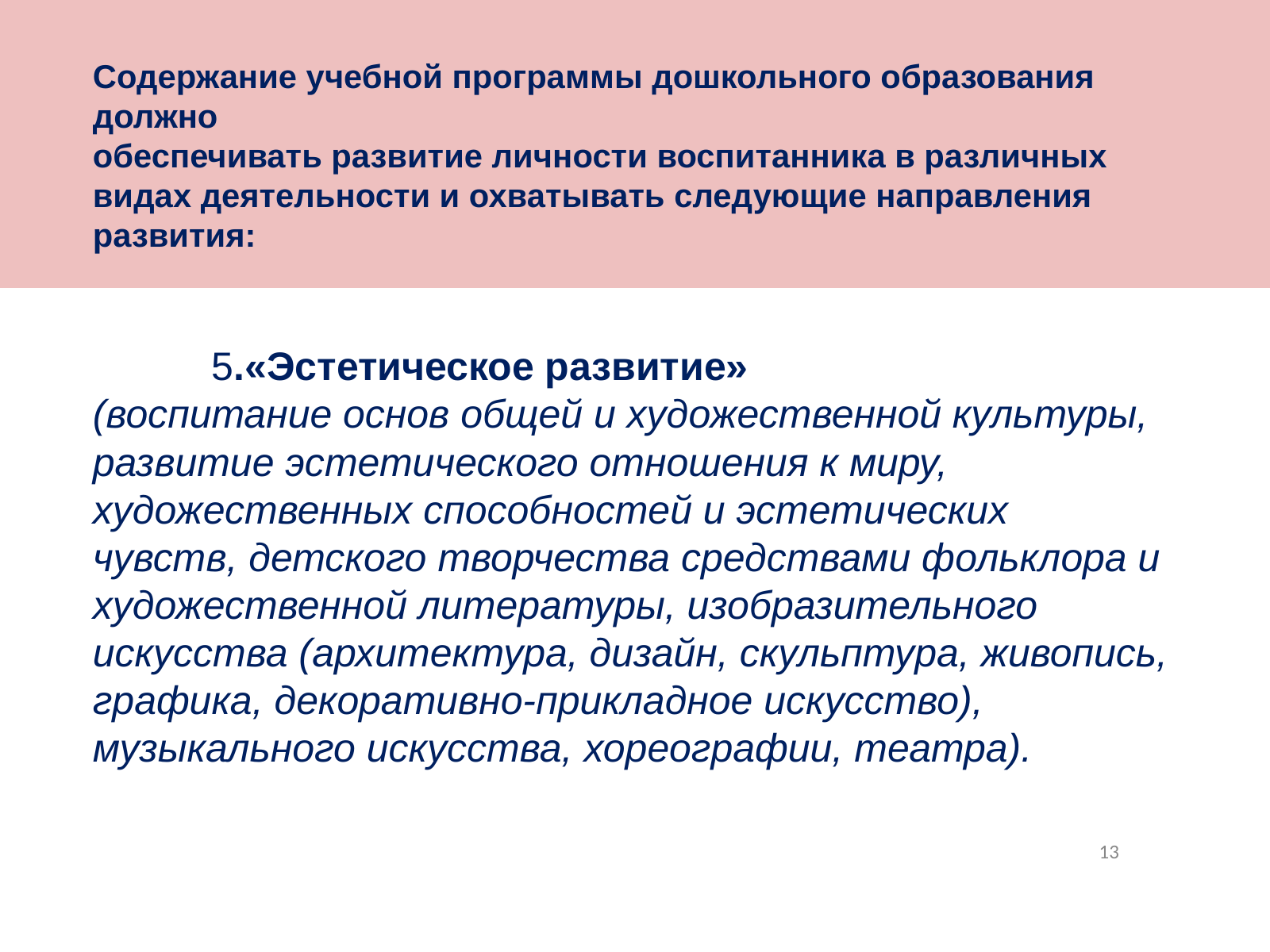

Содержание учебной программы дошкольного образования должно
обеспечивать развитие личности воспитанника в различных видах деятельности и охватывать следующие направления развития:

	5.«Эстетическое развитие»
(воспитание основ общей и художественной культуры,
развитие эстетического отношения к миру, художественных способностей и эстетических
чувств, детского творчества средствами фольклора и художественной литературы, изобразительного искусства (архитектура, дизайн, скульптура, живопись, графика, декоративно-прикладное искусство), музыкального искусства, хореографии, театра).

13